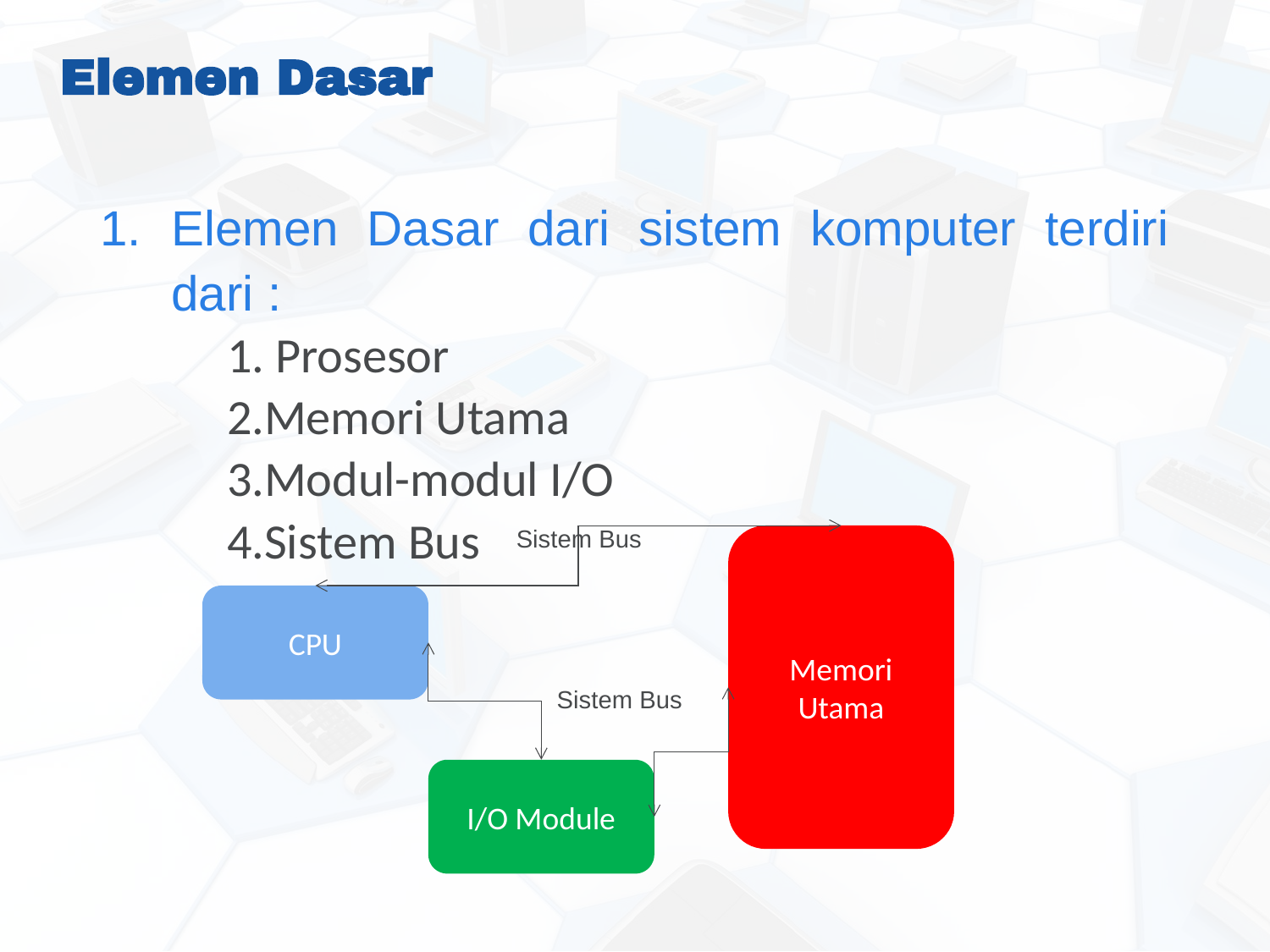

# Elemen Dasar
Elemen Dasar dari sistem komputer terdiri dari :
 Prosesor
Memori Utama
Modul-modul I/O
Sistem Bus

Sistem Bus
Memori Utama
CPU
Sistem Bus
I/O Module